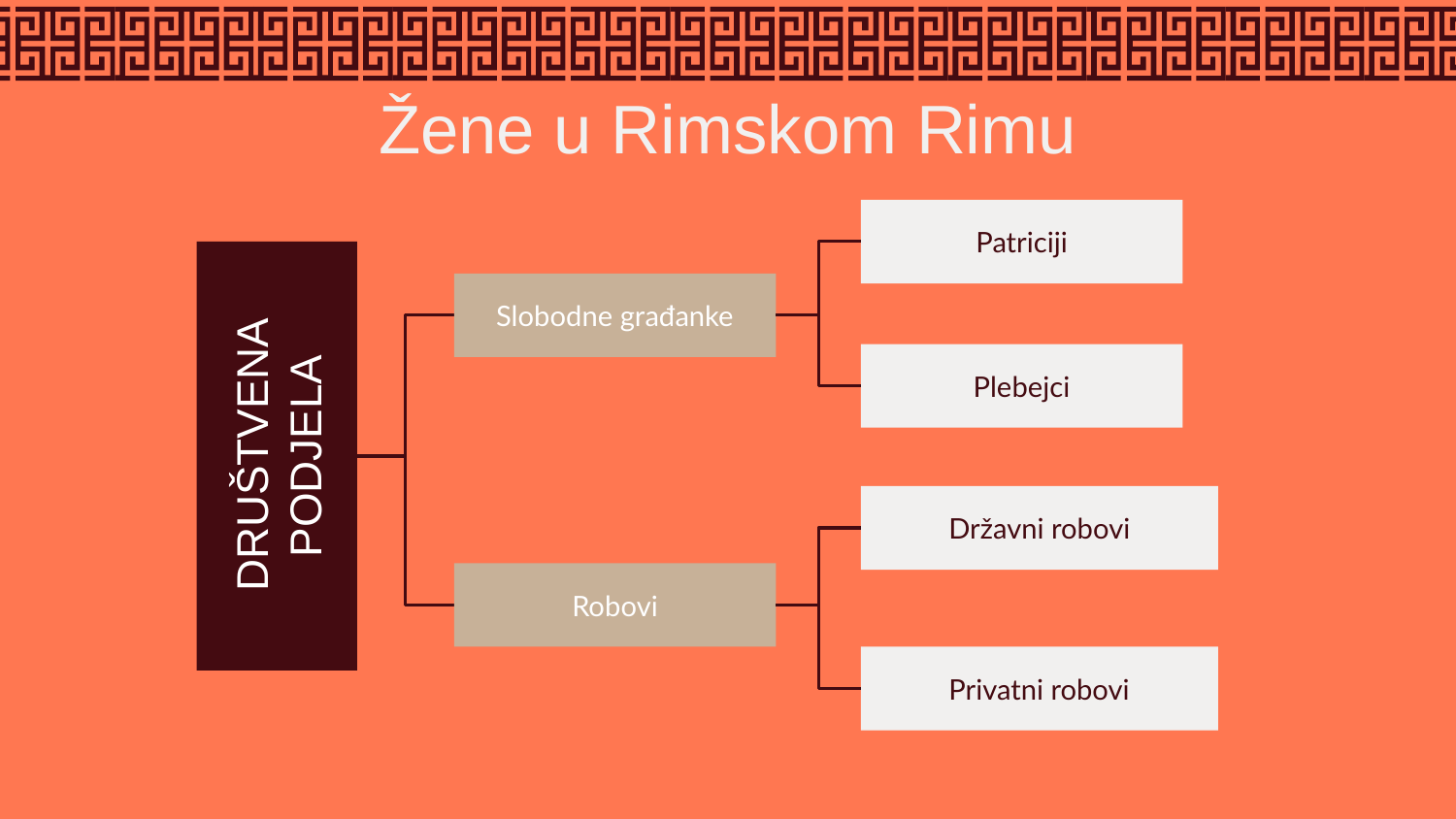

# Žene u Rimskom Rimu
Patriciji
Slobodne građanke
Plebejci
DRUŠTVENA PODJELA
Državni robovi
Robovi
Privatni robovi